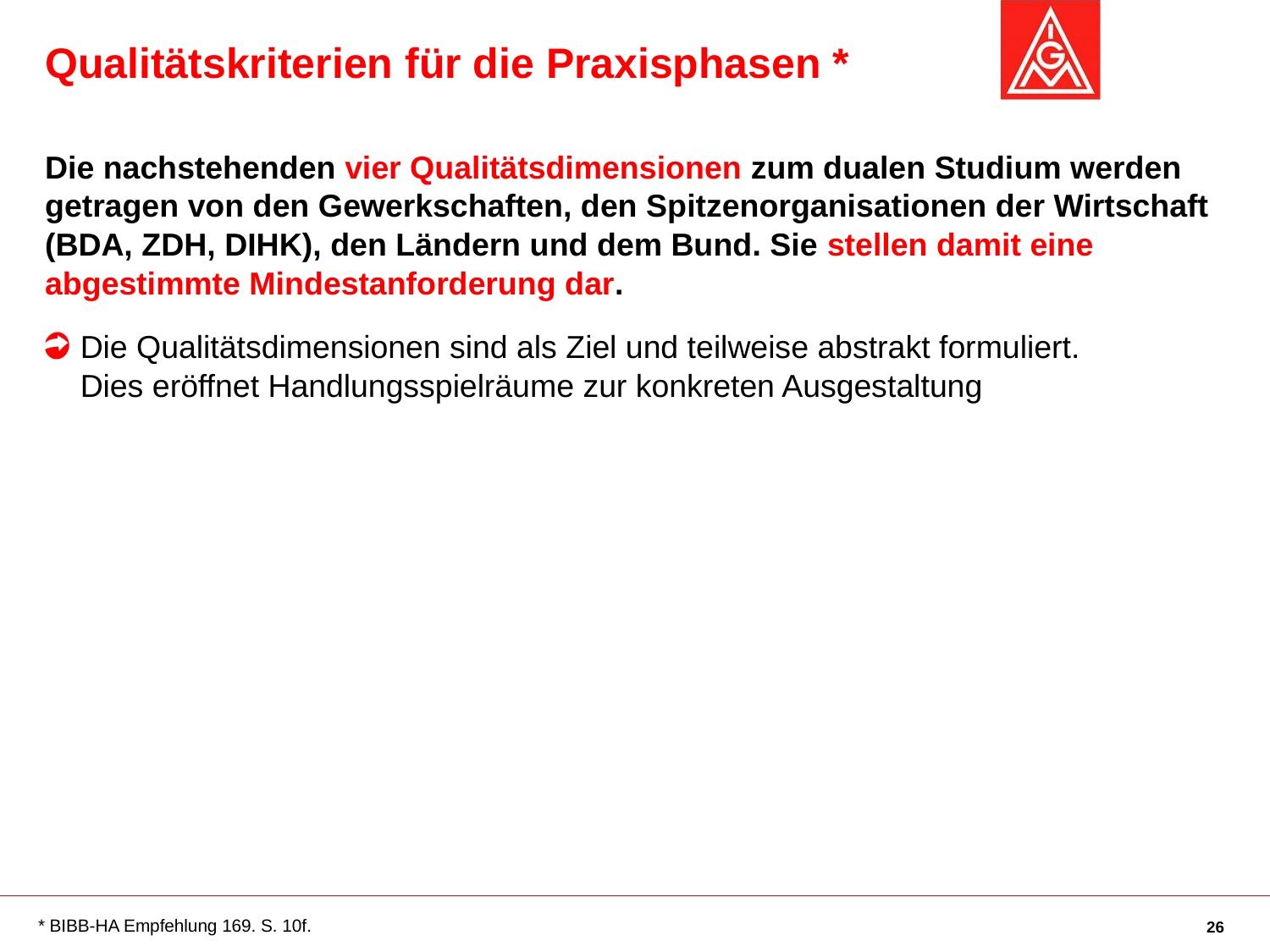

# Qualitätskriterien für die Praxisphasen *
Die nachstehenden vier Qualitätsdimensionen zum dualen Studium werden getragen von den Gewerkschaften, den Spitzenorganisationen der Wirtschaft (BDA, ZDH, DIHK), den Ländern und dem Bund. Sie stellen damit eine abgestimmte Mindestanforderung dar.
Die Qualitätsdimensionen sind als Ziel und teilweise abstrakt formuliert.
Dies eröffnet Handlungsspielräume zur konkreten Ausgestaltung
* BIBB-HA Empfehlung 169. S. 10f.
26